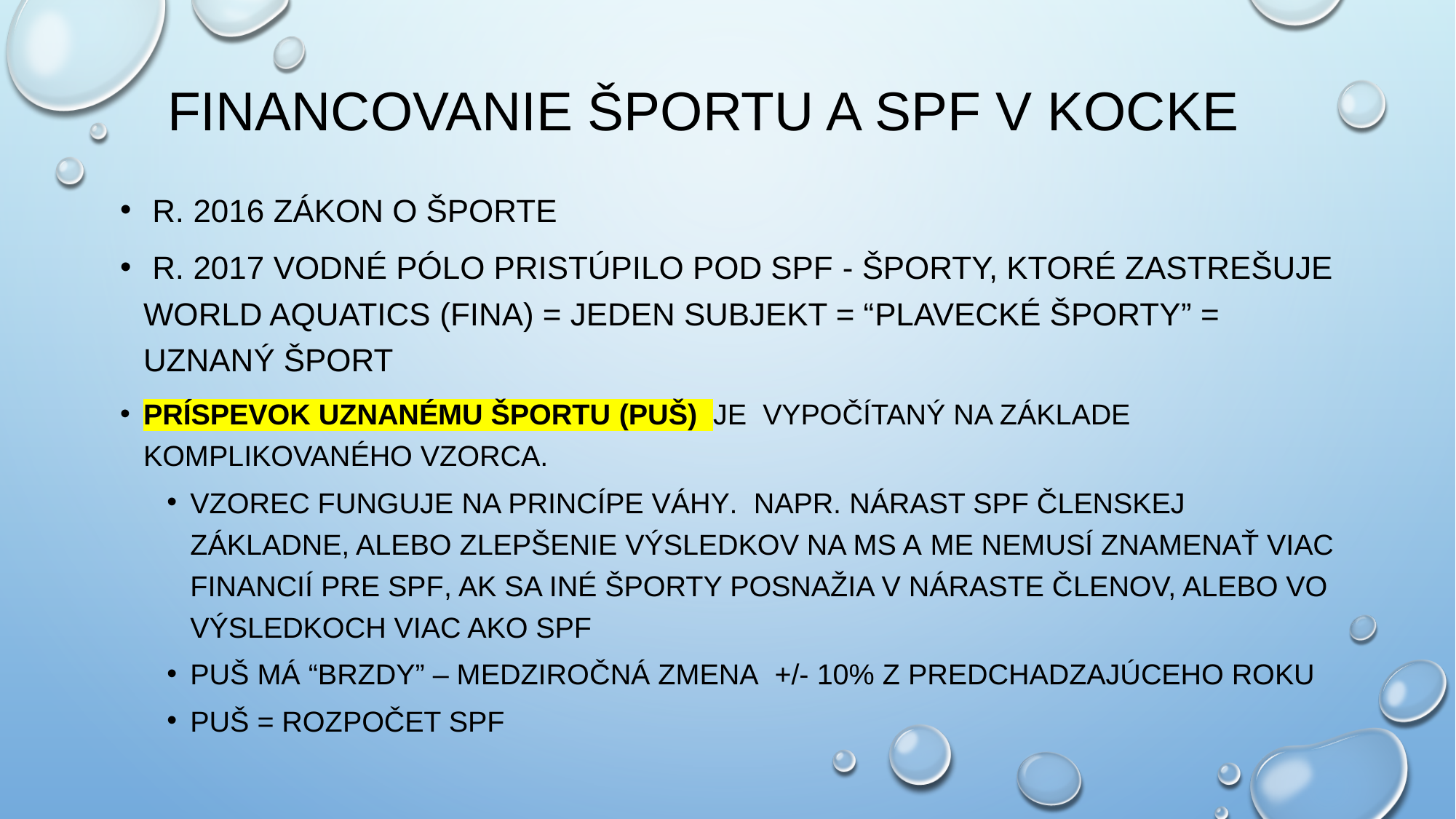

# FINANCovanie ŠPORTu a SPF v kocke
 r. 2016 zákon o ŠPORTE
 R. 2017 Vodné pólo pristúpilo pod SPF - ŠPORTY, ktoré zastrešuje WORLD AQUATICS (FINA) = jeden subjekt = “PLAVECKÉ ŠPORTY” = uznaný Šport
Príspevok uznanému športu (PUŠ)  je  vypočítaný na základe komplikovaného vzorca.
Vzorec funguje NA princípE váhy.  Napr. nárast SPF členskej základne, alebo zlepšenie výsledkov na MS a me nemusí znamenať viac financií PRE SPF, ak sa iné športy posnažia v náraste členov, alebo vo výsledkoch viac ako SPF
PUŠ Má “BRZDY” – medziročná zmena  +/- 10% z predchadzajúceho roku
PUŠ = ROZPOČET SPF